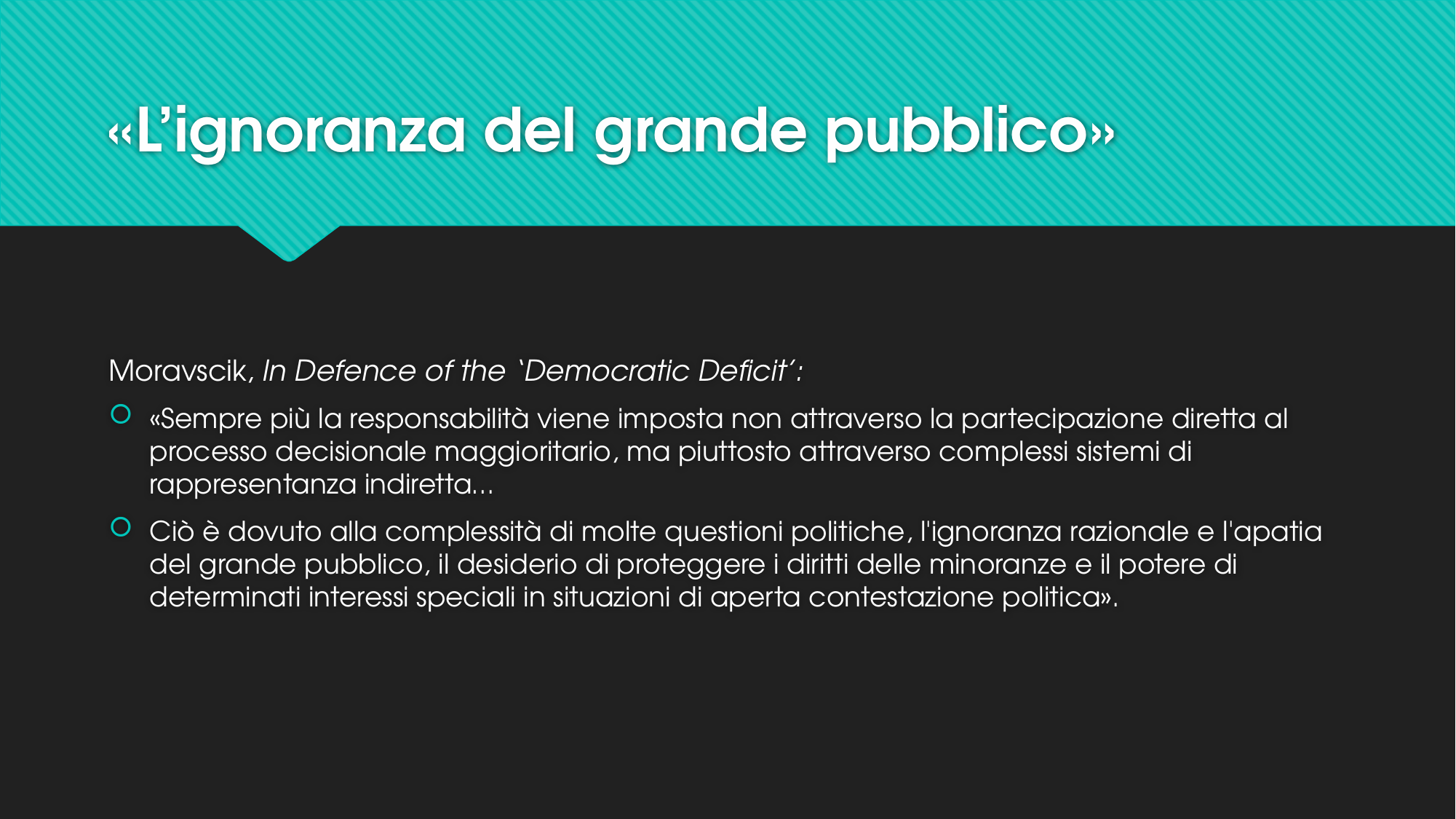

# «L’ignoranza del grande pubblico»
Moravscik, In Defence of the ‘Democratic Deficit’:
«Sempre più la responsabilità viene imposta non attraverso la partecipazione diretta al processo decisionale maggioritario, ma piuttosto attraverso complessi sistemi di rappresentanza indiretta…
Ciò è dovuto alla complessità di molte questioni politiche, l'ignoranza razionale e l'apatia del grande pubblico, il desiderio di proteggere i diritti delle minoranze e il potere di determinati interessi speciali in situazioni di aperta contestazione politica».